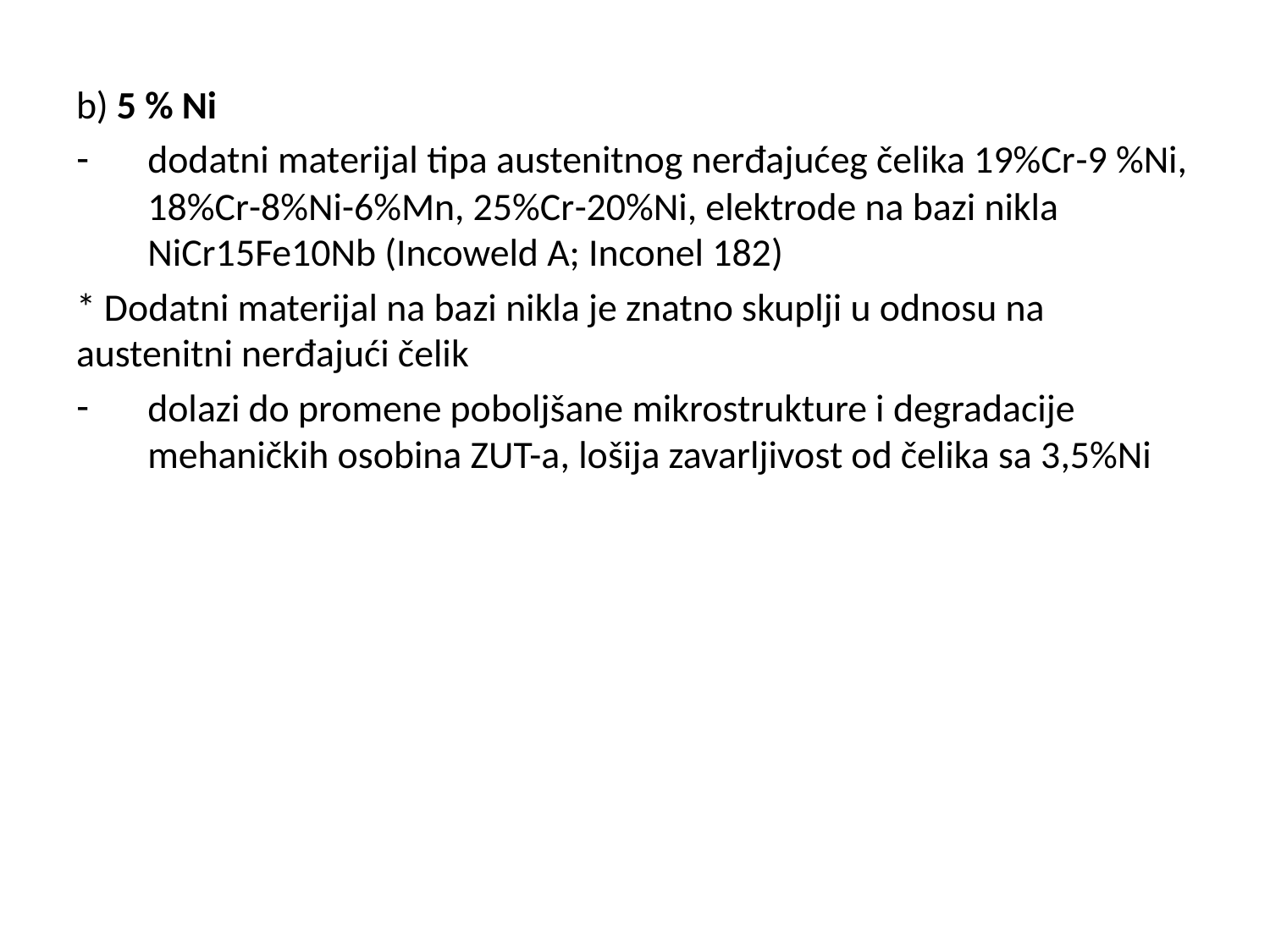

b) 5 % Ni
dodatni materijal tipa austenitnog nerđajućeg čelika 19%Cr-9 %Ni, 18%Cr-8%Ni-6%Mn, 25%Cr-20%Ni, elektrode na bazi nikla NiCr15Fe10Nb (Incoweld A; Inconel 182)
* Dodatni materijal na bazi nikla je znatno skuplji u odnosu na austenitni nerđajući čelik
dolazi do promene poboljšane mikrostrukture i degradacije mehaničkih osobina ZUT-a, lošija zavarljivost od čelika sa 3,5%Ni